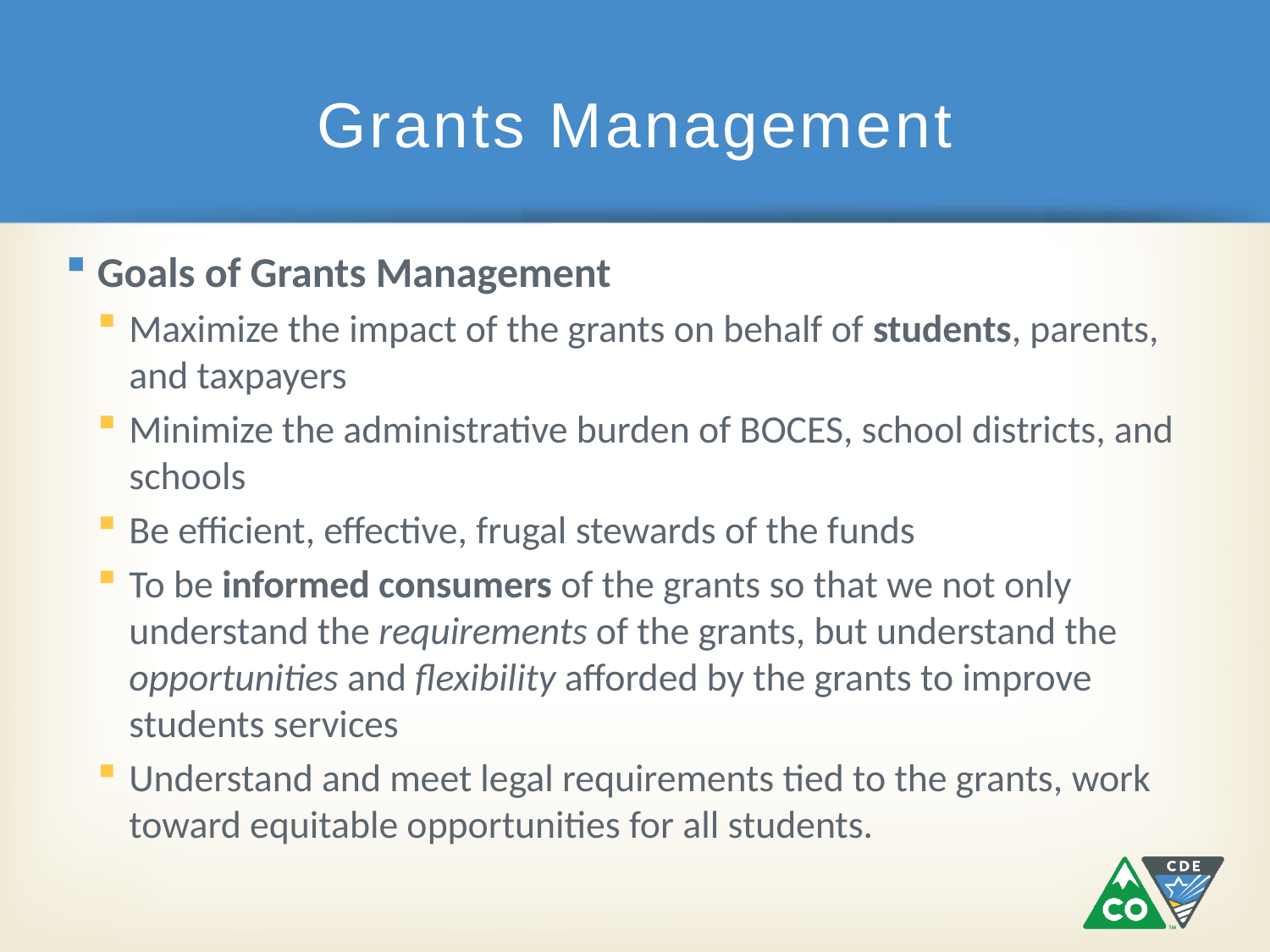

# Grants Management
Goals of Grants Management
Maximize the impact of the grants on behalf of students, parents, and taxpayers
Minimize the administrative burden of BOCES, school districts, and schools
Be efficient, effective, frugal stewards of the funds
To be informed consumers of the grants so that we not only understand the requirements of the grants, but understand the opportunities and flexibility afforded by the grants to improve students services
Understand and meet legal requirements tied to the grants, work toward equitable opportunities for all students.